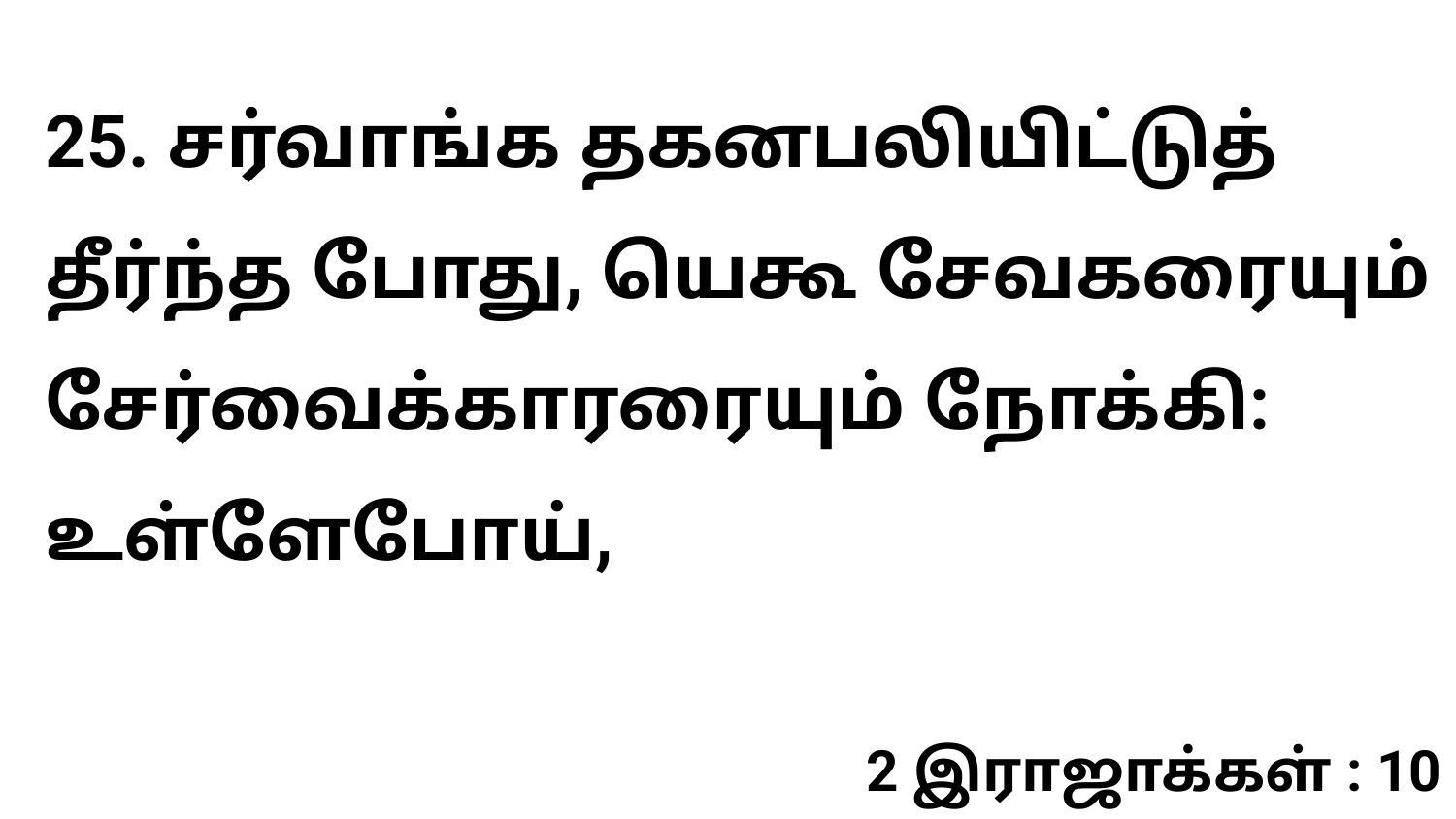

25. சர்வாங்க தகனபலியிட்டுத் தீர்ந்த போது, யெகூ சேவகரையும் சேர்வைக்காரரையும் நோக்கி: உள்ளேபோய்,
2 இராஜாக்கள் : 10